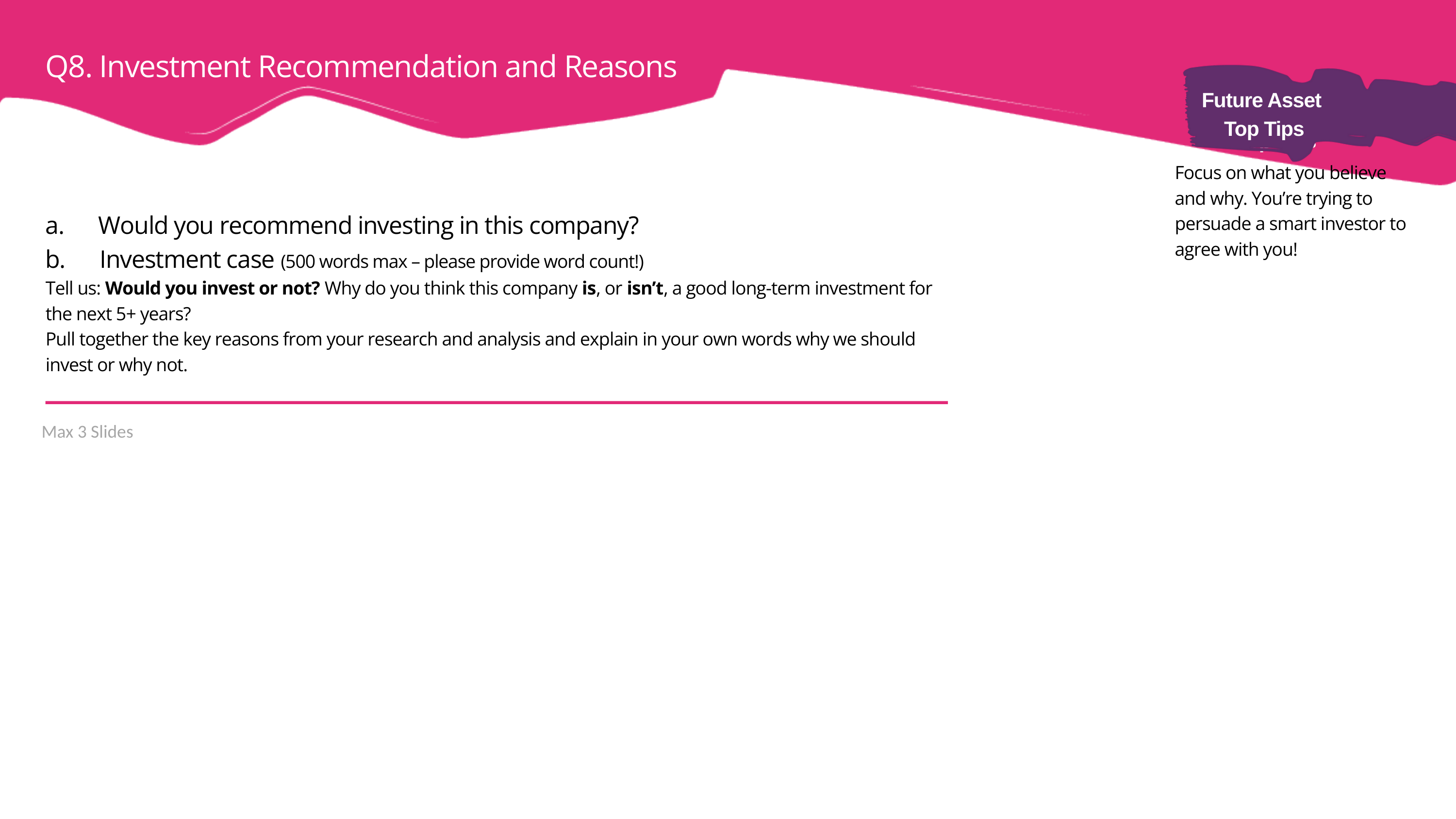

Q8. Investment Recommendation and Reasons

Future Asset
Top Tips
Future Asset
Top Tips
Future Asset
Top Tips
Future Asset
Top Tips

Focus on what you believe and why. You’re trying to persuade a smart investor to agree with you!

a.      Would you recommend investing in this company?
b.      Investment case (500 words max – please provide word count!)
Tell us: Would you invest or not? Why do you think this company is, or isn’t, a good long-term investment for the next 5+ years?
Pull together the key reasons from your research and analysis and explain in your own words why we should invest or why not.

Max 3 Slides